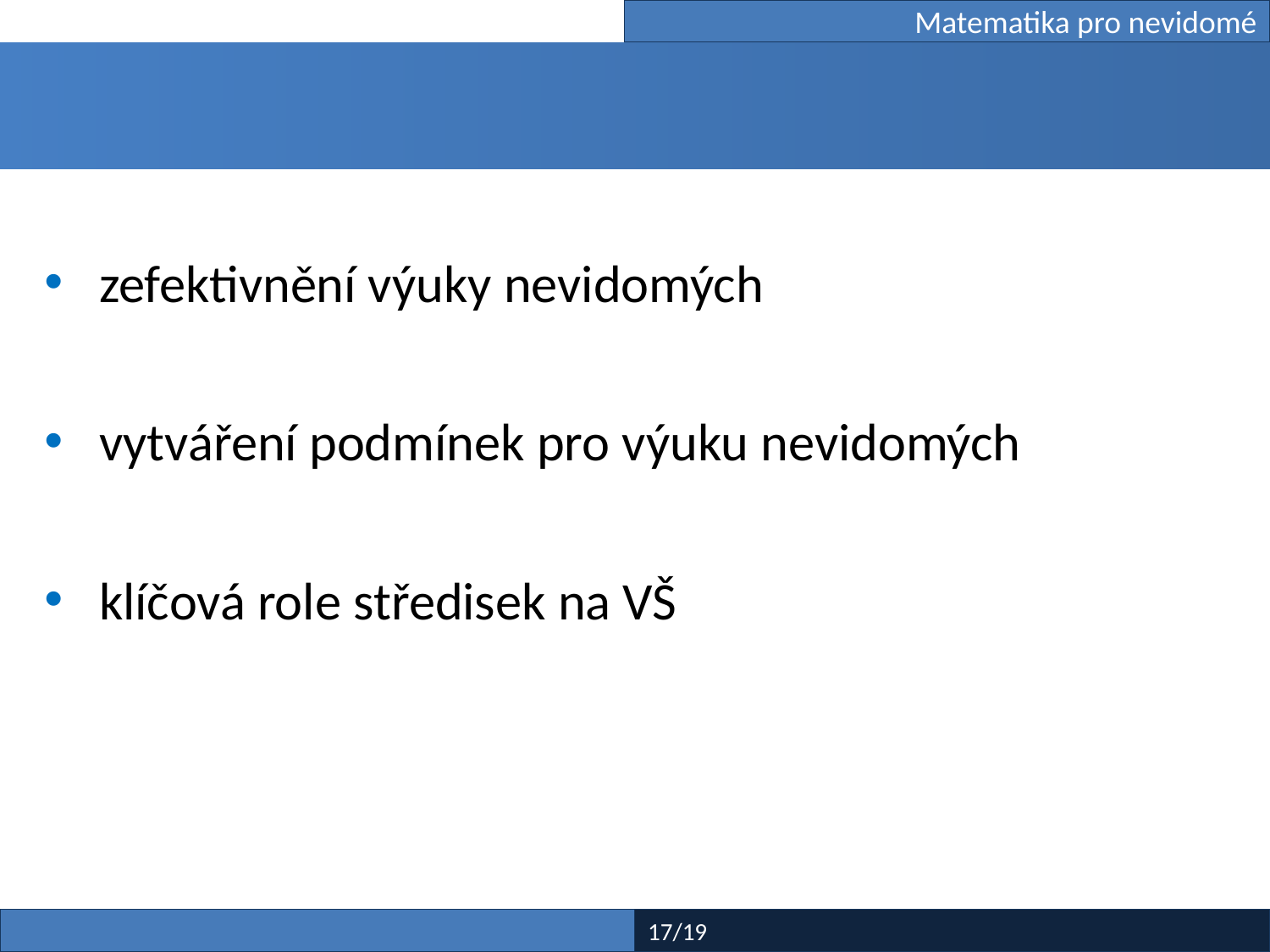

#
Matematika pro nevidomé

   zefektivnění výuky nevidomých
   vytváření podmínek pro výuku nevidomých
   klíčová role středisek na VŠ

17/19